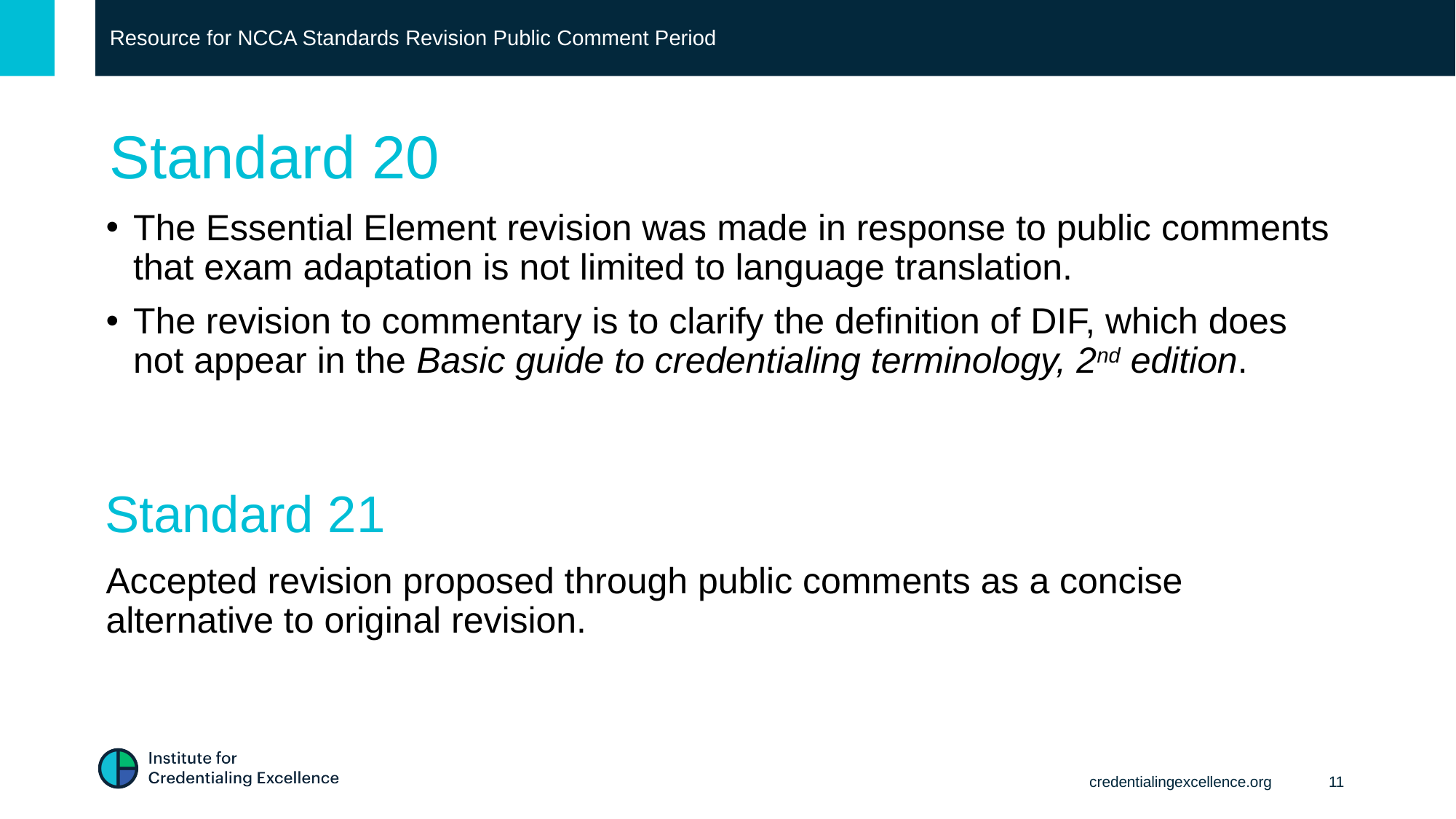

Resource for NCCA Standards Revision Public Comment Period
# Standard 20
The Essential Element revision was made in response to public comments that exam adaptation is not limited to language translation.
The revision to commentary is to clarify the definition of DIF, which does not appear in the Basic guide to credentialing terminology, 2nd edition.
Standard 21
Accepted revision proposed through public comments as a concise alternative to original revision.
credentialingexcellence.org
11